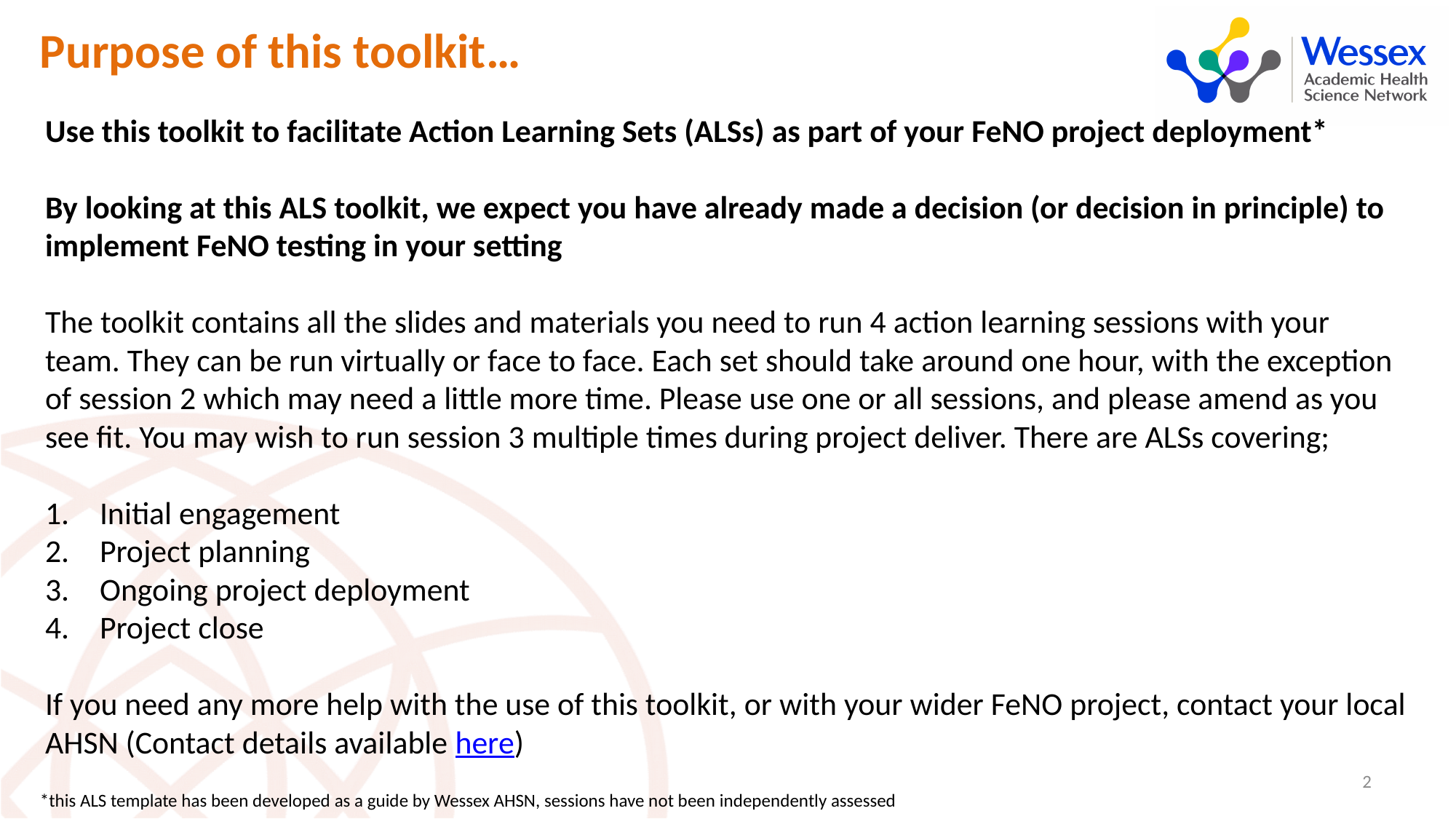

Purpose of this toolkit…
Use this toolkit to facilitate Action Learning Sets (ALSs) as part of your FeNO project deployment*

By looking at this ALS toolkit, we expect you have already made a decision (or decision in principle) to implement FeNO testing in your setting

The toolkit contains all the slides and materials you need to run 4 action learning sessions with your team. They can be run virtually or face to face. Each set should take around one hour, with the exception of session 2 which may need a little more time. Please use one or all sessions, and please amend as you see fit. You may wish to run session 3 multiple times during project deliver. There are ALSs covering;

Initial engagement
Project planning
Ongoing project deployment
Project close

If you need any more help with the use of this toolkit, or with your wider FeNO project, contact your local AHSN (Contact details available here)
2
*this ALS template has been developed as a guide by Wessex AHSN, sessions have not been independently assessed